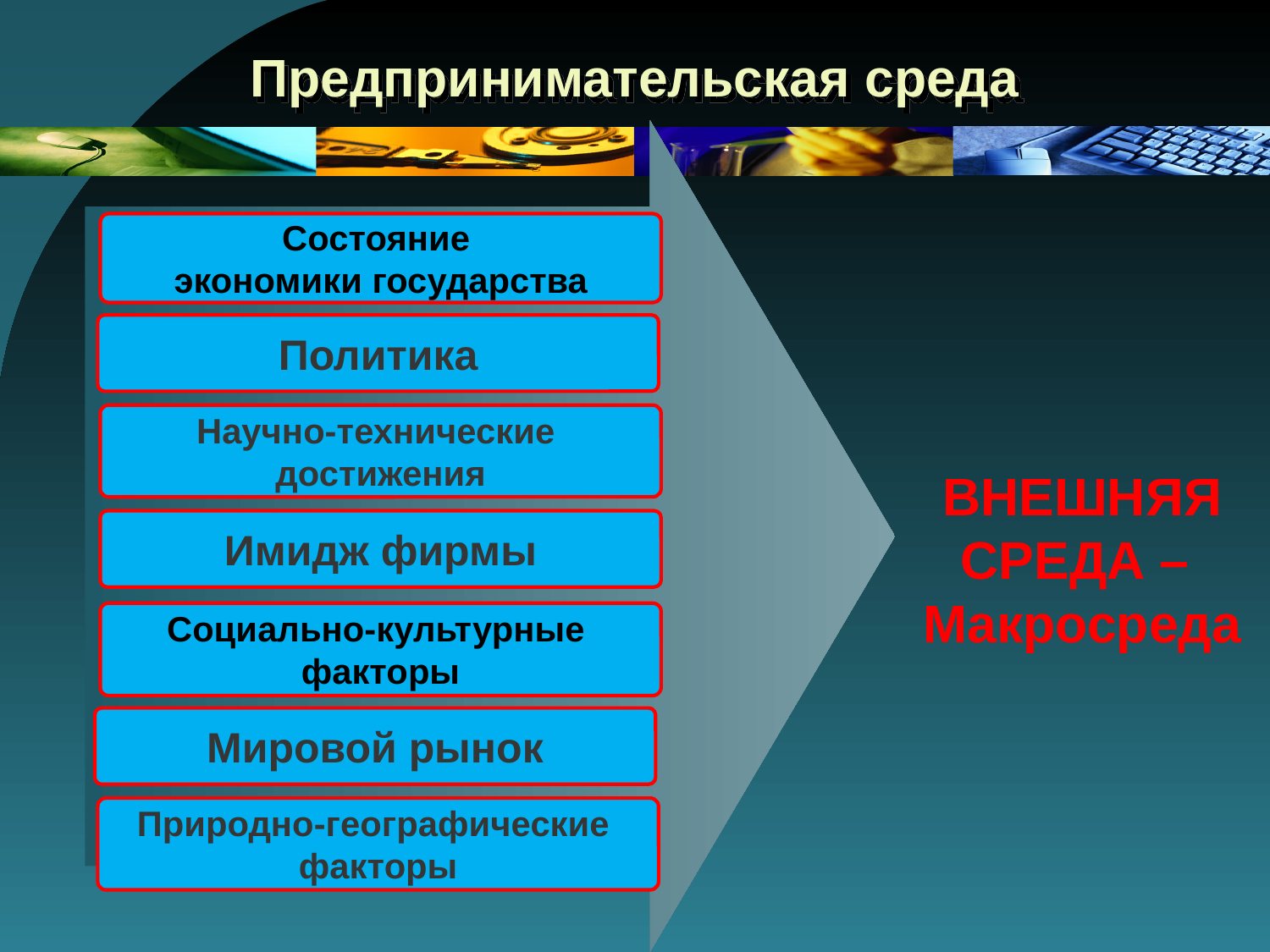

# Предпринимательская среда

Состояние
экономики государства
Политика
Научно-технические
достижения
ВНЕШНЯЯ
СРЕДА –
Макросреда
Имидж фирмы
Социально-культурные
факторы
Мировой рынок
Природно-географические
факторы